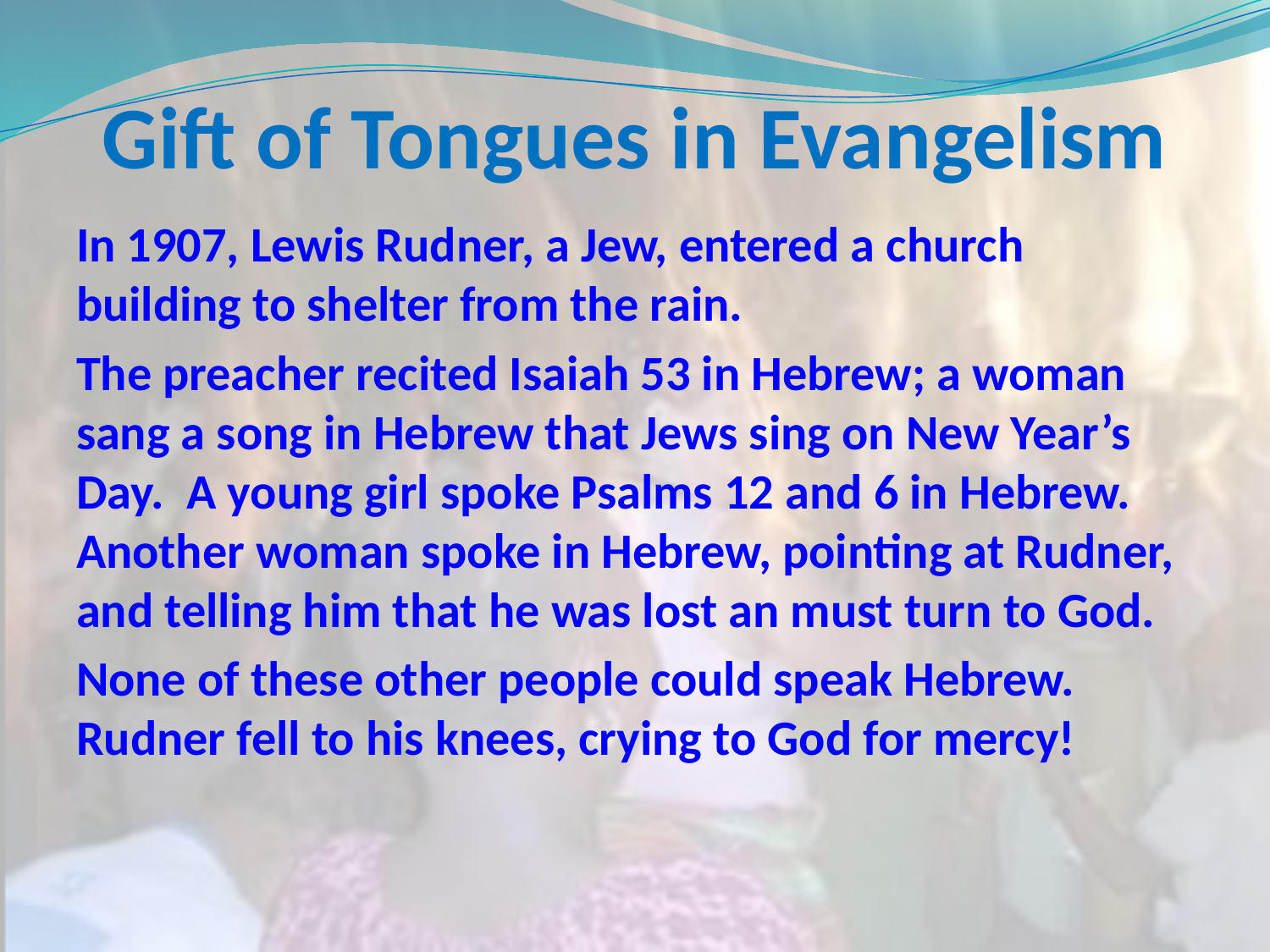

# Gift of Tongues in Evangelism
In 1907, Lewis Rudner, a Jew, entered a church building to shelter from the rain.
The preacher recited Isaiah 53 in Hebrew; a woman sang a song in Hebrew that Jews sing on New Year’s Day.  A young girl spoke Psalms 12 and 6 in Hebrew.  Another woman spoke in Hebrew, pointing at Rudner, and telling him that he was lost an must turn to God.
None of these other people could speak Hebrew.  Rudner fell to his knees, crying to God for mercy!